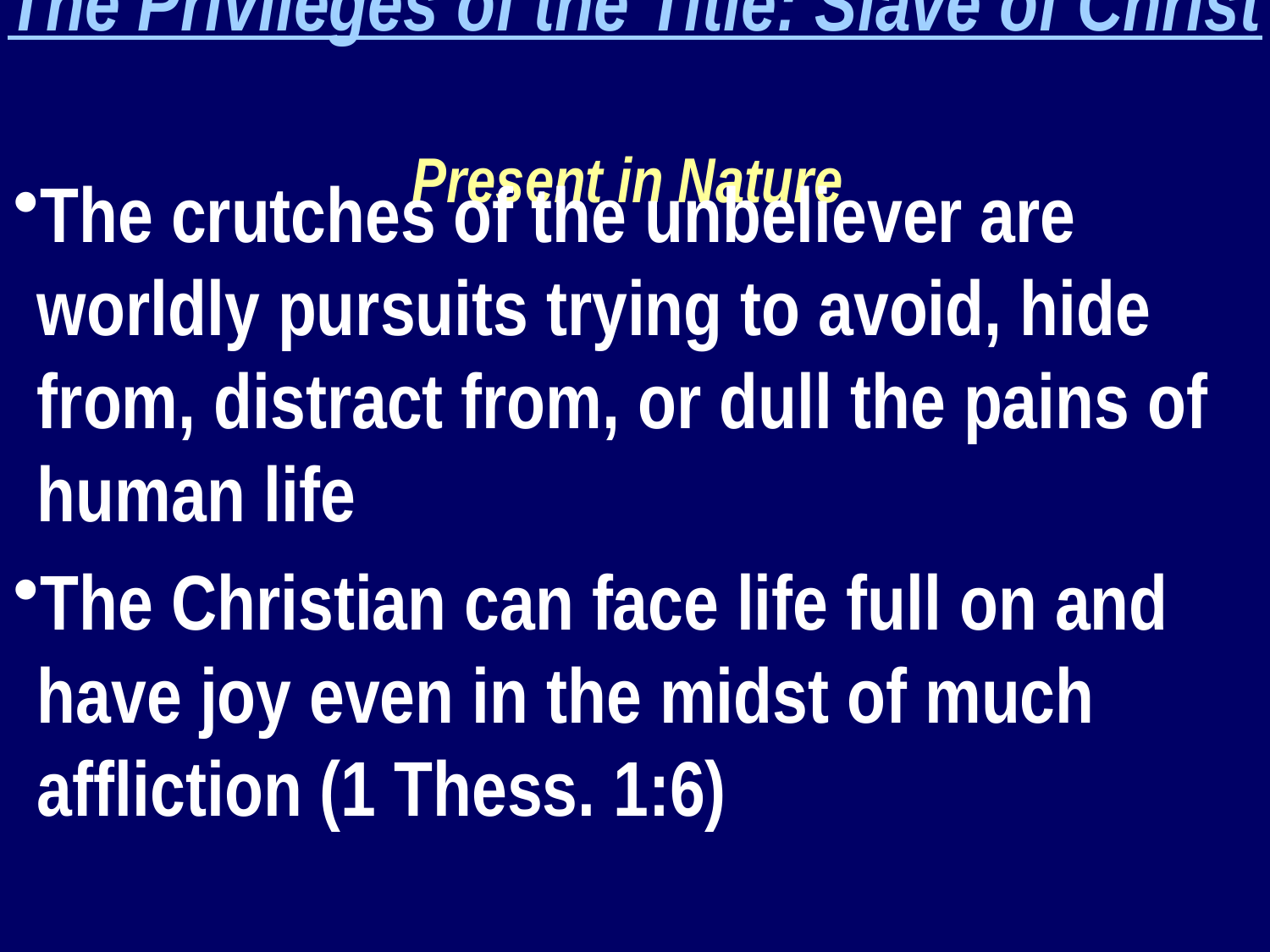

The Privileges of the Title: Slave of Christ
Present in Nature
The crutches of the unbeliever are worldly pursuits trying to avoid, hide from, distract from, or dull the pains of human life
The Christian can face life full on and have joy even in the midst of much affliction (1 Thess. 1:6)